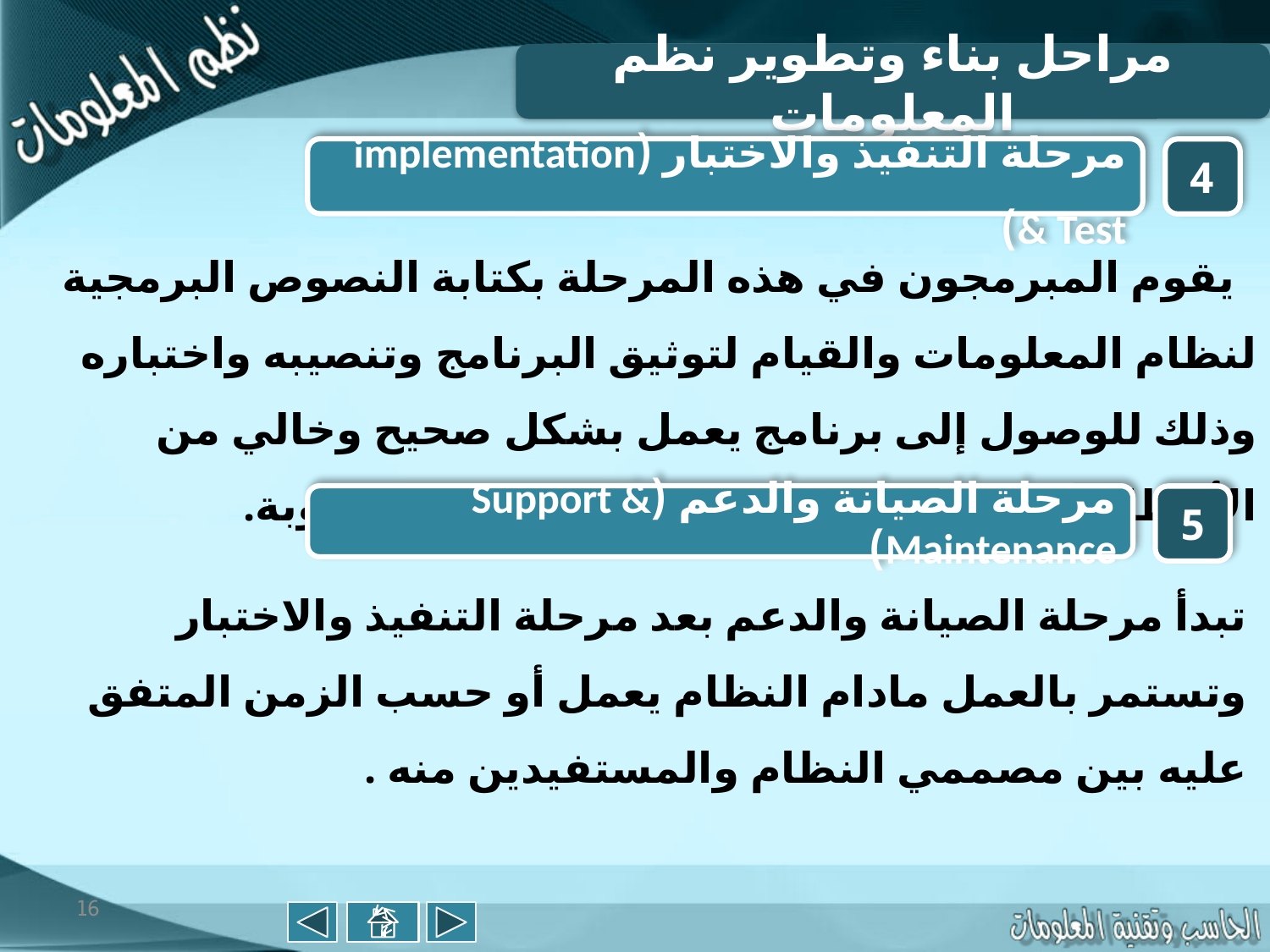

مراحل بناء وتطوير نظم المعلومات
مرحلة التنفيذ والاختبار (implementation & Test)
4
  يقوم المبرمجون في هذه المرحلة بكتابة النصوص البرمجية لنظام المعلومات والقيام لتوثيق البرنامج وتنصيبه واختباره وذلك للوصول إلى برنامج يعمل بشكل صحيح وخالي من الأخطاء وحسب المواصفات والاحتياجات المطلوبة.
مرحلة الصيانة والدعم (Support & Maintenance)
5
تبدأ مرحلة الصيانة والدعم بعد مرحلة التنفيذ والاختبار وتستمر بالعمل مادام النظام يعمل أو حسب الزمن المتفق عليه بين مصممي النظام والمستفيدين منه .
16